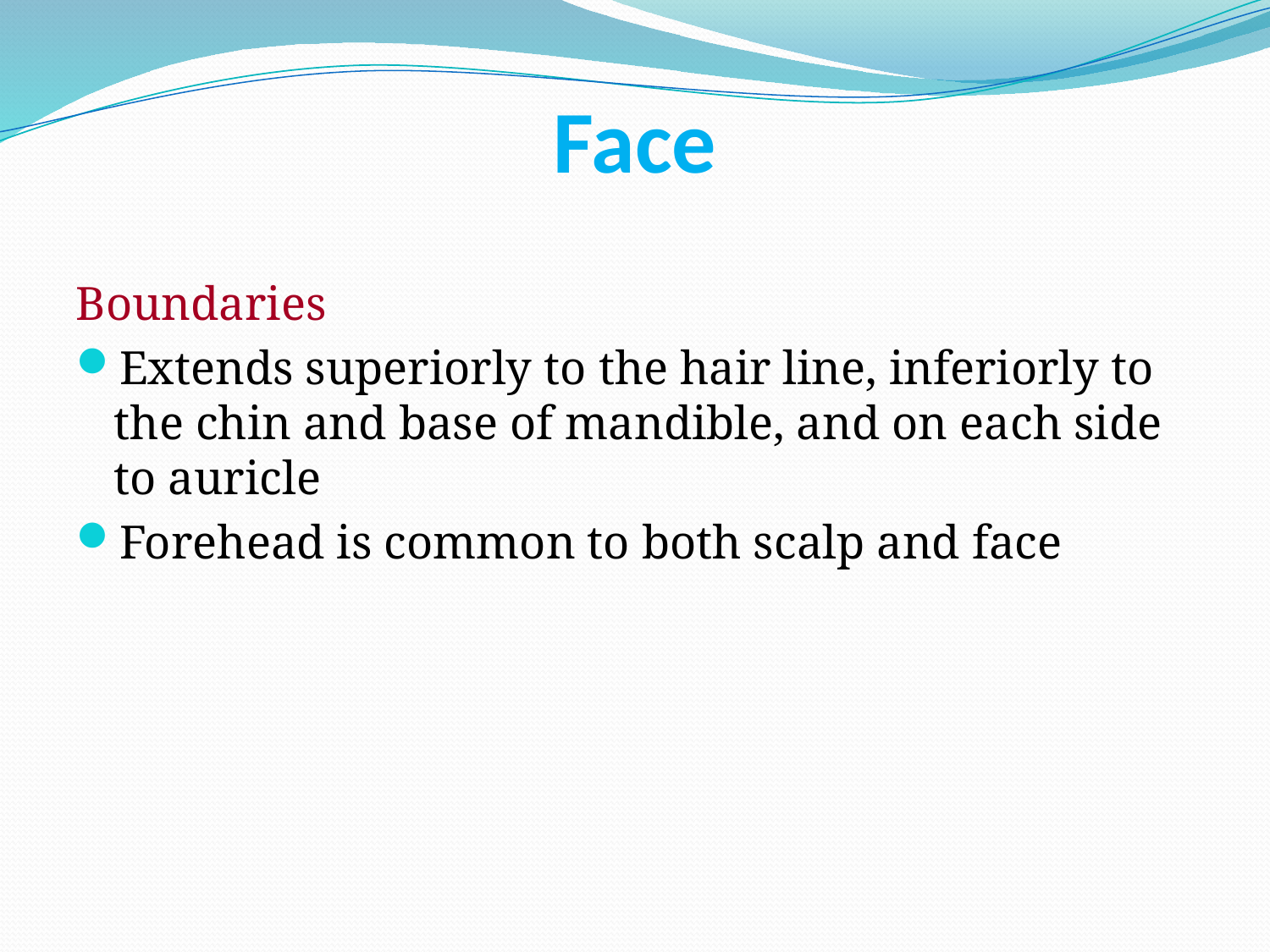

# Face
Boundaries
Extends superiorly to the hair line, inferiorly to the chin and base of mandible, and on each side to auricle
Forehead is common to both scalp and face